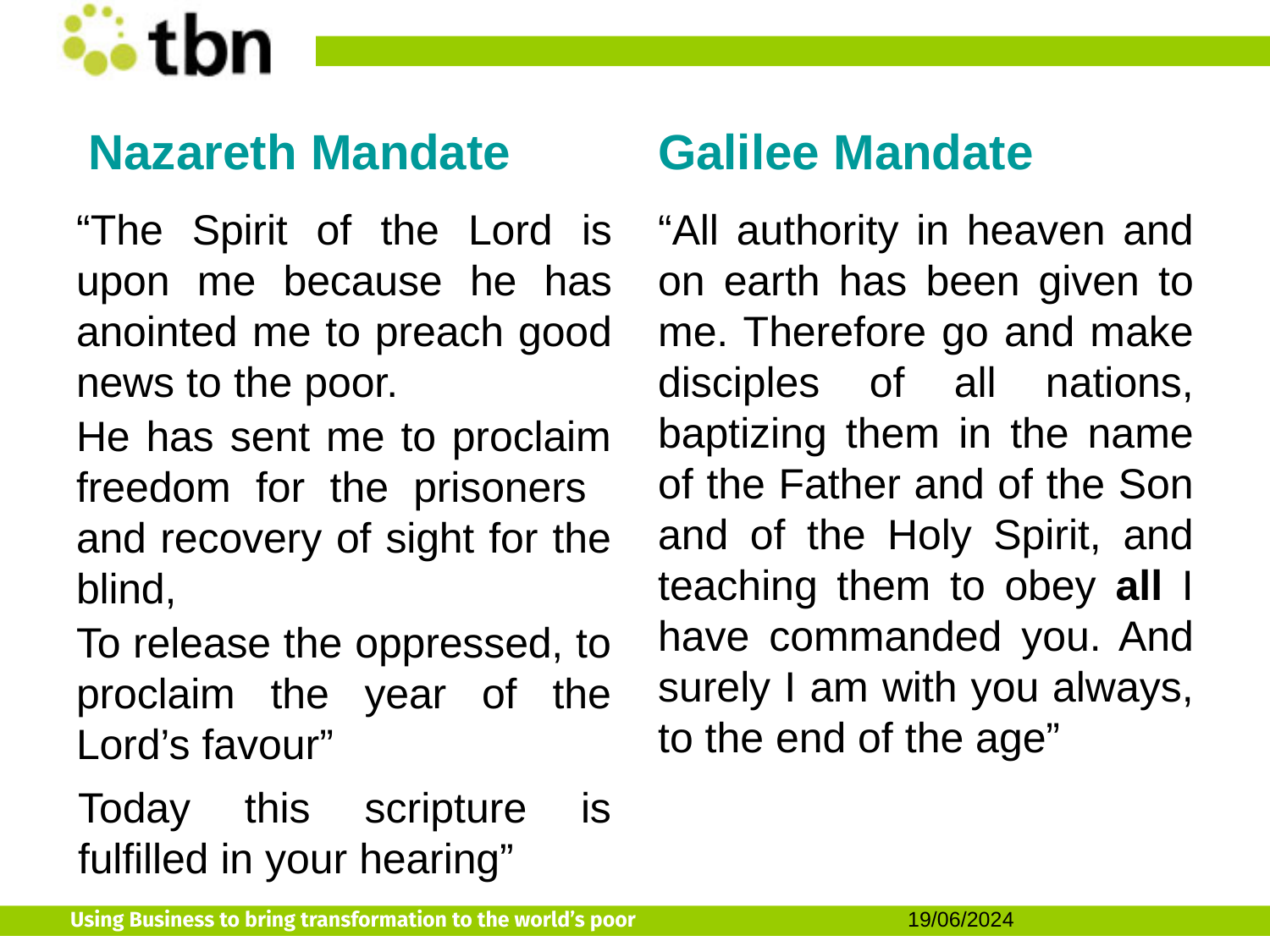

Nazareth Mandate
Galilee Mandate
“The Spirit of the Lord is upon me because he has anointed me to preach good news to the poor.
He has sent me to proclaim freedom for the prisoners  and recovery of sight for the blind,
To release the oppressed, to proclaim the year of the Lord’s favour”
Today this scripture is fulfilled in your hearing”

“All authority in heaven and on earth has been given to me. Therefore go and make disciples of all nations, baptizing them in the name of the Father and of the Son and of the Holy Spirit, and teaching them to obey all I have commanded you. And surely I am with you always, to the end of the age”
19/06/2024